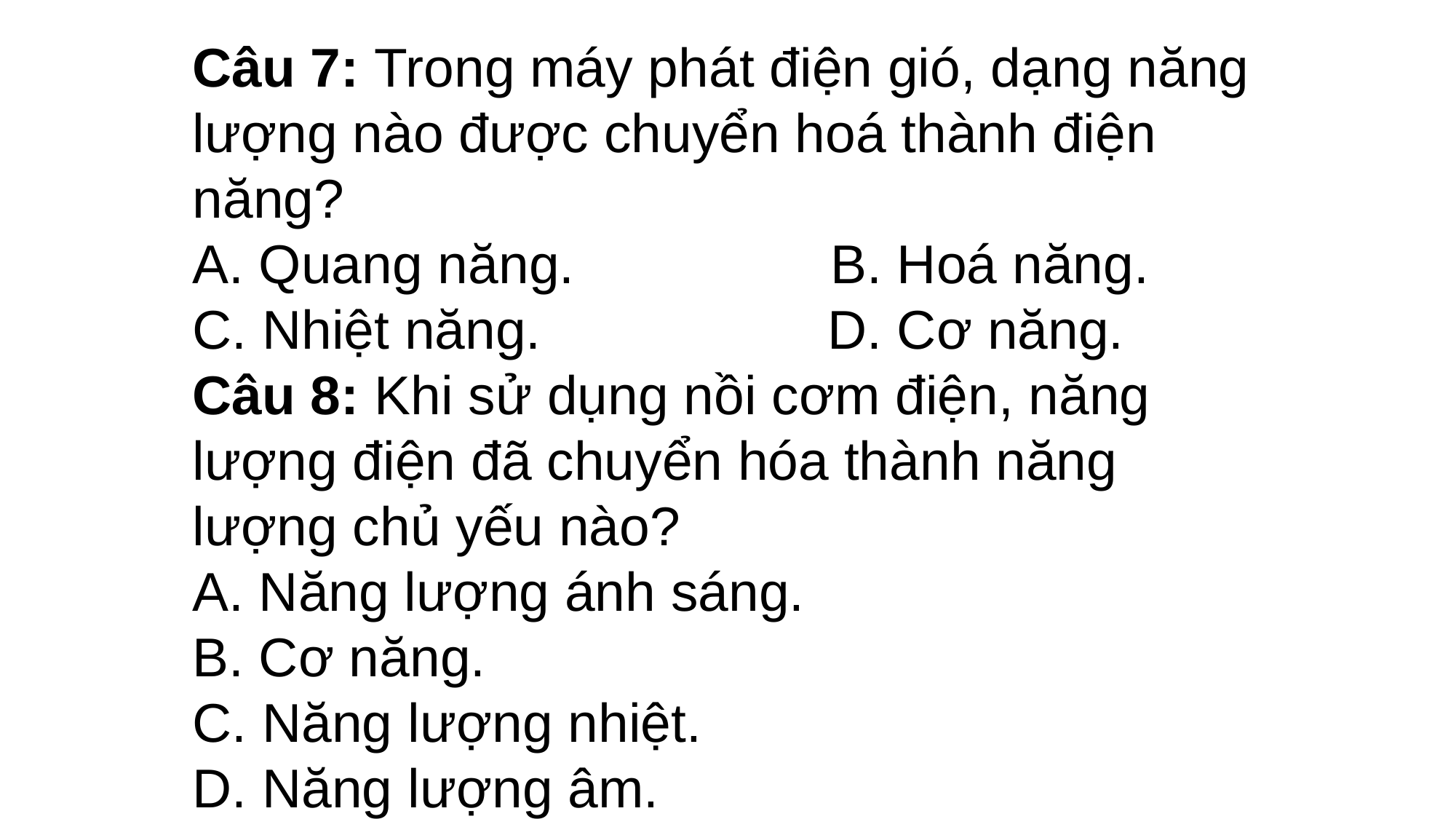

Câu 7: Trong máy phát điện gió, dạng năng lượng nào được chuyển hoá thành điện năng?
A. Quang năng.                 B. Hoá năng.
C. Nhiệt năng.                   D. Cơ năng.
Câu 8: Khi sử dụng nồi cơm điện, năng lượng điện đã chuyển hóa thành năng lượng chủ yếu nào?
A. Năng lượng ánh sáng.
B. Cơ năng.
C. Năng lượng nhiệt.
D. Năng lượng âm.